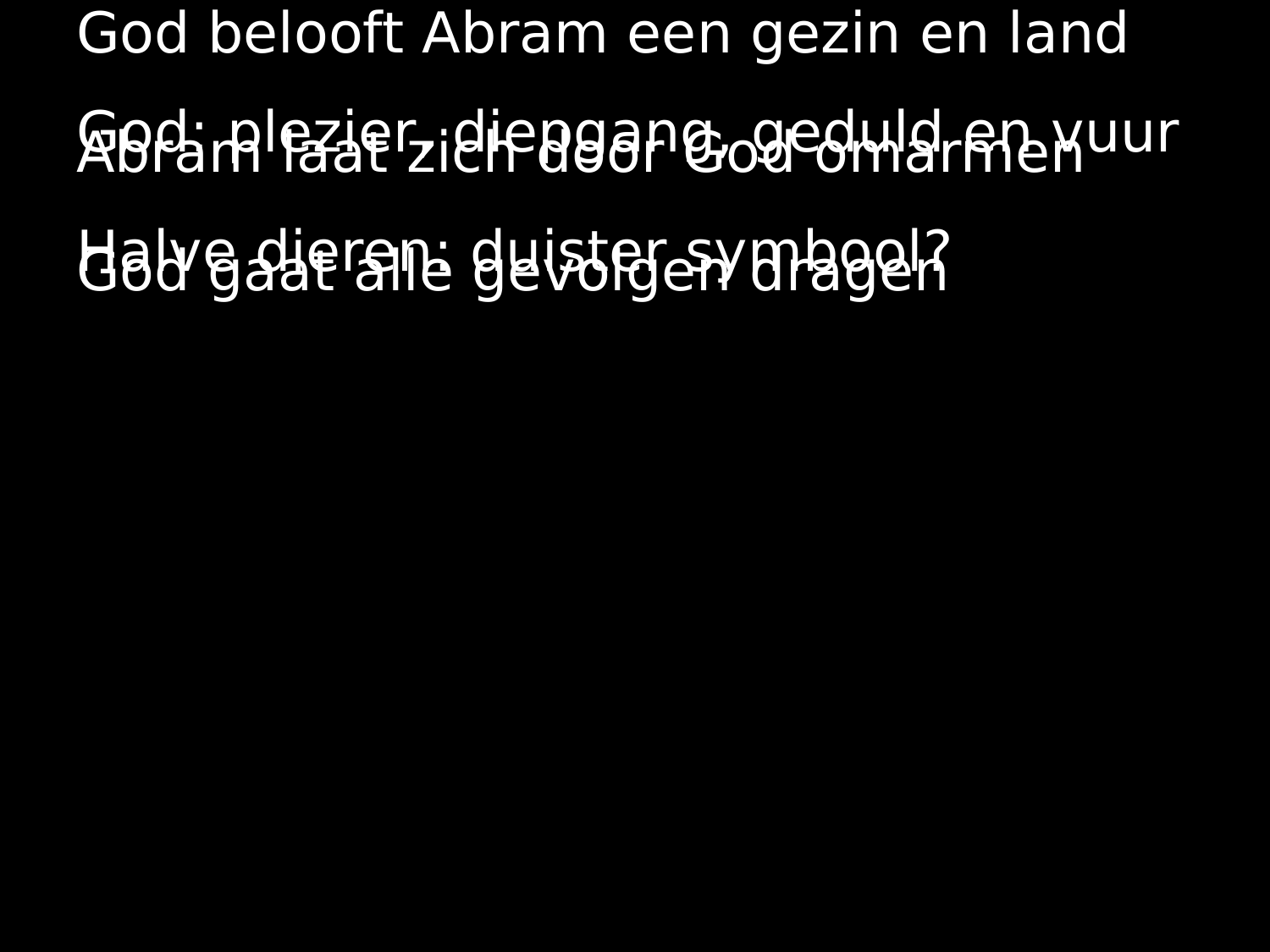

#
God belooft Abram een gezin en land

God: plezier, diepgang, geduld en vuur
Abram laat zich door God omarmen

Halve dieren: duister symbool?
God gaat alle gevolgen dragen